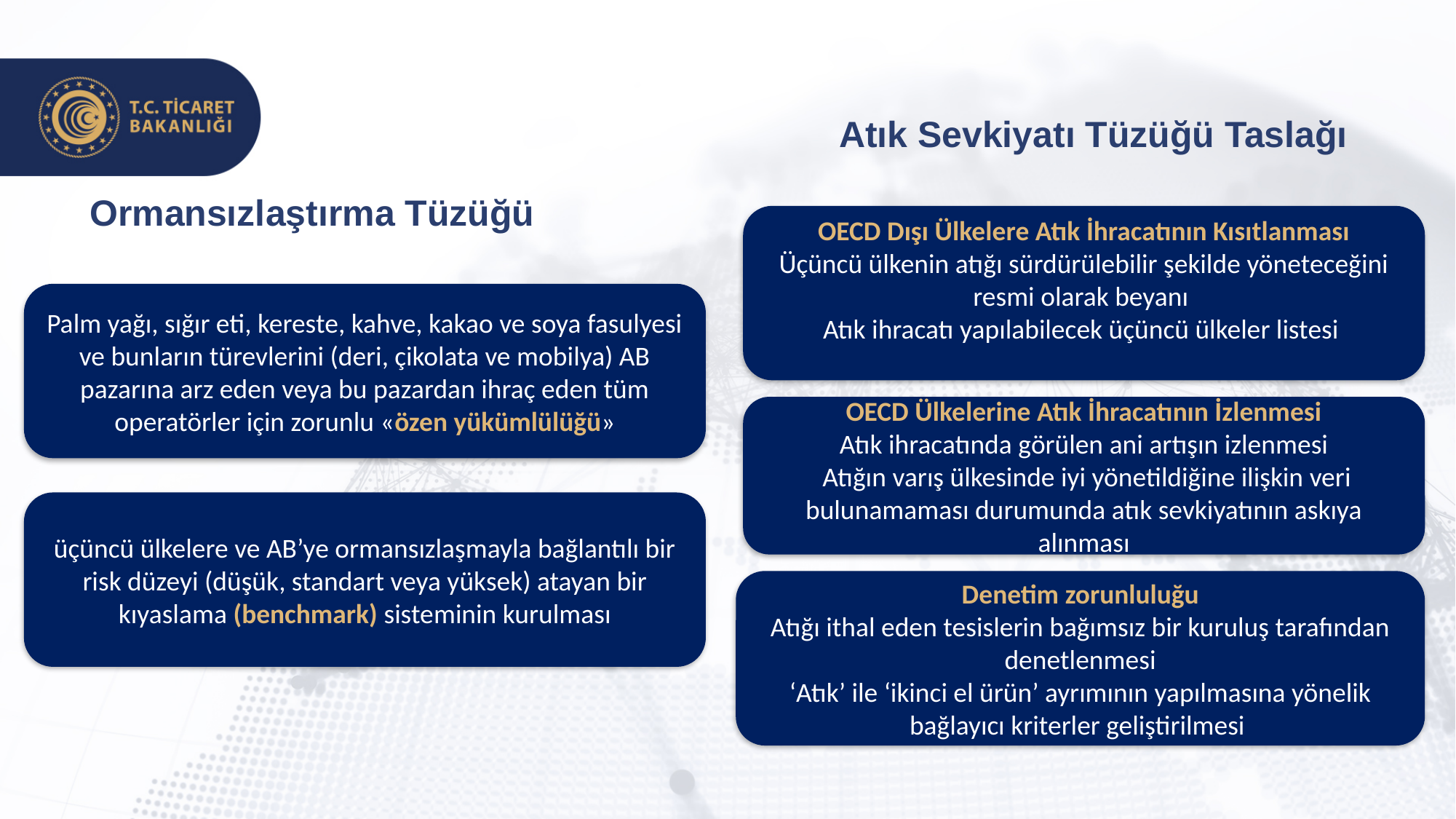

Atık Sevkiyatı Tüzüğü Taslağı

Ormansızlaştırma Tüzüğü

OECD Dışı Ülkelere Atık İhracatının Kısıtlanması
Üçüncü ülkenin atığı sürdürülebilir şekilde yöneteceğini resmi olarak beyanı
Atık ihracatı yapılabilecek üçüncü ülkeler listesi

Palm yağı, sığır eti, kereste, kahve, kakao ve soya fasulyesi ve bunların türevlerini (deri, çikolata ve mobilya) AB pazarına arz eden veya bu pazardan ihraç eden tüm operatörler için zorunlu «özen yükümlülüğü»

OECD Ülkelerine Atık İhracatının İzlenmesi
Atık ihracatında görülen ani artışın izlenmesi
 Atığın varış ülkesinde iyi yönetildiğine ilişkin veri bulunamaması durumunda atık sevkiyatının askıya alınması

üçüncü ülkelere ve AB’ye ormansızlaşmayla bağlantılı bir risk düzeyi (düşük, standart veya yüksek) atayan bir kıyaslama (benchmark) sisteminin kurulması
Denetim zorunluluğu
Atığı ithal eden tesislerin bağımsız bir kuruluş tarafından denetlenmesi
‘Atık’ ile ‘ikinci el ürün’ ayrımının yapılmasına yönelik bağlayıcı kriterler geliştirilmesi